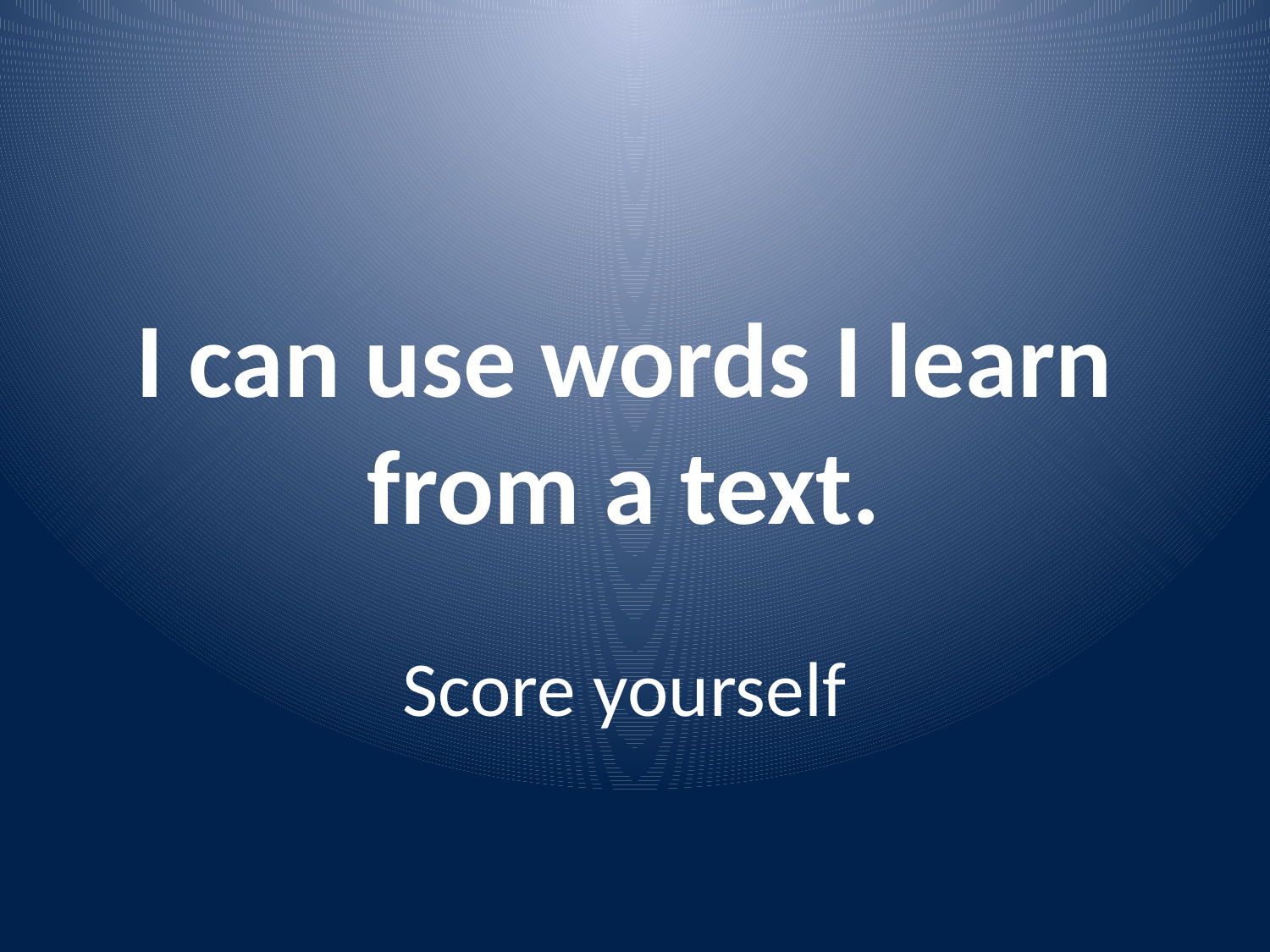

I can use words I learn from a text.

Score yourself